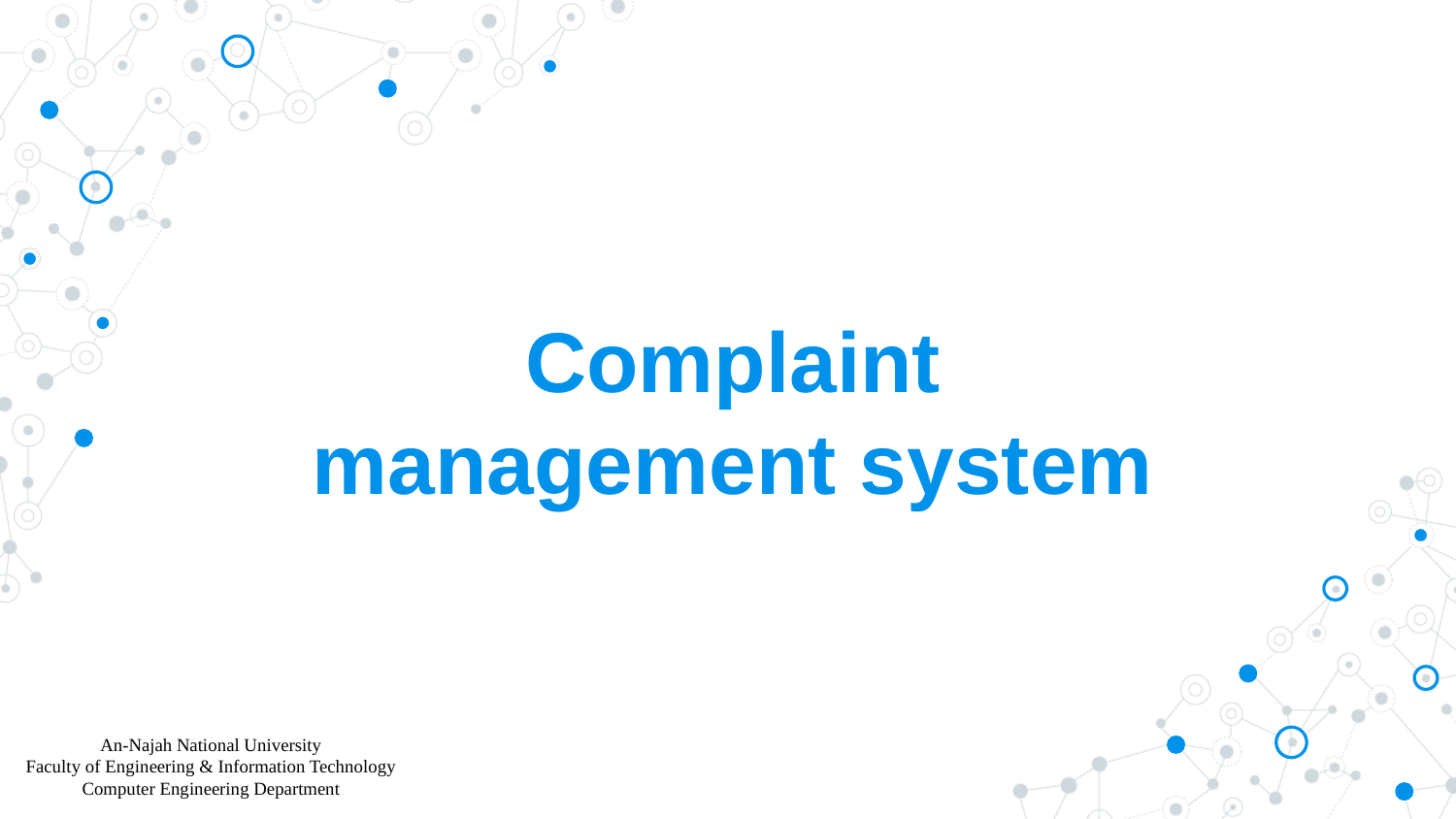

# Complaint management system
An-Najah National University
Faculty of Engineering & Information Technology
Computer Engineering Department